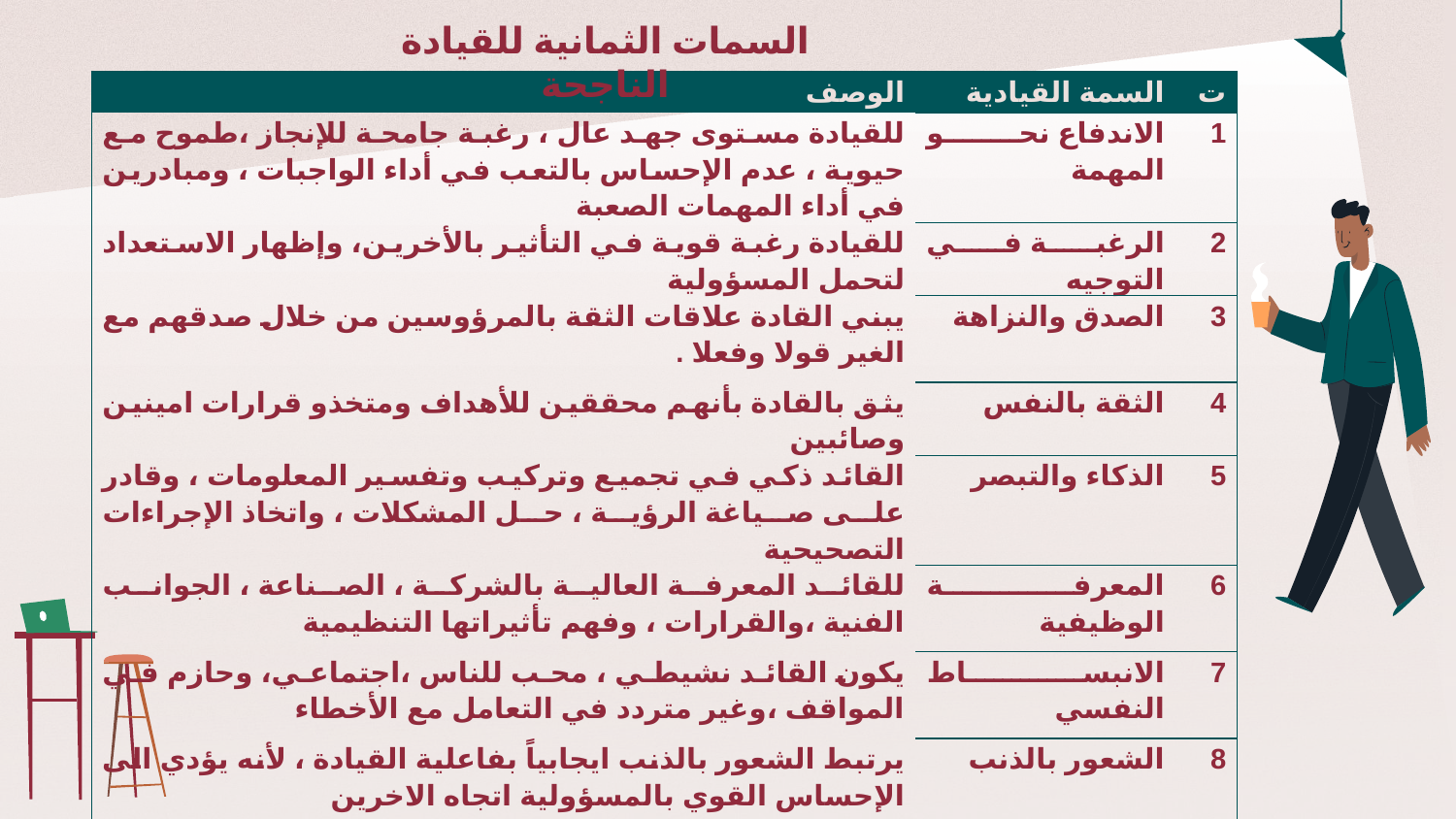

السمات الثمانية للقيادة الناجحة
| الوصف | السمة القيادية | ت |
| --- | --- | --- |
| للقيادة مستوى جهد عال ، رغبة جامحة للإنجاز ،طموح مع حيوية ، عدم الإحساس بالتعب في أداء الواجبات ، ومبادرين في أداء المهمات الصعبة | الاندفاع نحو المهمة | 1 |
| للقيادة رغبة قوية في التأثير بالأخرين، وإظهار الاستعداد لتحمل المسؤولية | الرغبة في التوجيه | 2 |
| يبني القادة علاقات الثقة بالمرؤوسين من خلال صدقهم مع الغير قولا وفعلا . | الصدق والنزاهة | 3 |
| يثق بالقادة بأنهم محققين للأهداف ومتخذو قرارات امينين وصائبين | الثقة بالنفس | 4 |
| القائد ذكي في تجميع وتركيب وتفسير المعلومات ، وقادر على صياغة الرؤية ، حل المشكلات ، واتخاذ الإجراءات التصحيحية | الذكاء والتبصر | 5 |
| للقائد المعرفة العالية بالشركة ، الصناعة ، الجوانب الفنية ،والقرارات ، وفهم تأثيراتها التنظيمية | المعرفة الوظيفية | 6 |
| يكون القائد نشيطي ، محب للناس ،اجتماعي، وحازم في المواقف ،وغير متردد في التعامل مع الأخطاء | الانبساط النفسي | 7 |
| يرتبط الشعور بالذنب ايجابياً بفاعلية القيادة ، لأنه يؤدي الى الإحساس القوي بالمسؤولية اتجاه الاخرين | الشعور بالذنب | 8 |